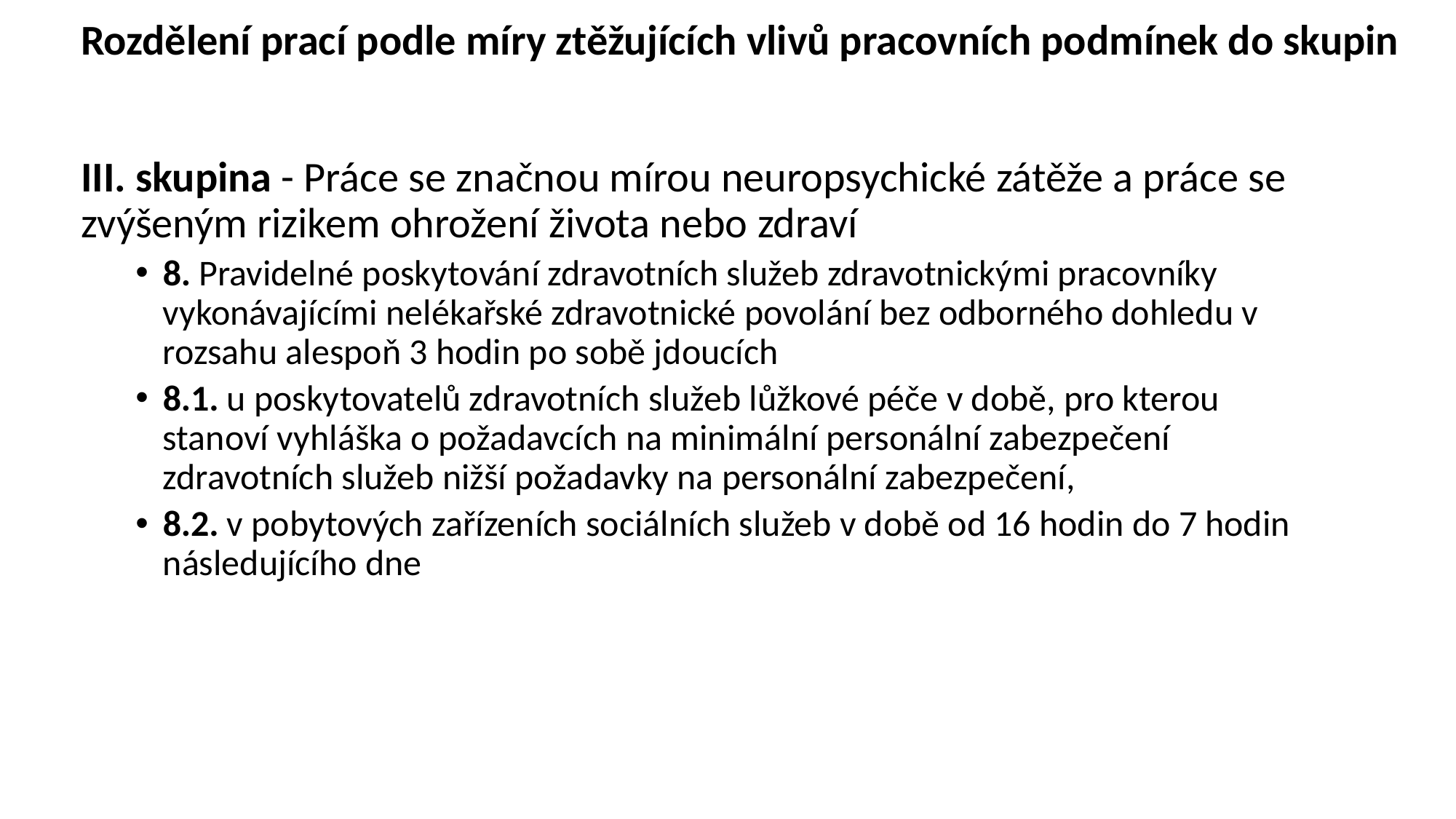

# Rozdělení prací podle míry ztěžujících vlivů pracovních podmínek do skupin
III. skupina - Práce se značnou mírou neuropsychické zátěže a práce se zvýšeným rizikem ohrožení života nebo zdraví
8. Pravidelné poskytování zdravotních služeb zdravotnickými pracovníky vykonávajícími nelékařské zdravotnické povolání bez odborného dohledu v rozsahu alespoň 3 hodin po sobě jdoucích
8.1. u poskytovatelů zdravotních služeb lůžkové péče v době, pro kterou stanoví vyhláška o požadavcích na minimální personální zabezpečení zdravotních služeb nižší požadavky na personální zabezpečení,
8.2. v pobytových zařízeních sociálních služeb v době od 16 hodin do 7 hodin následujícího dne